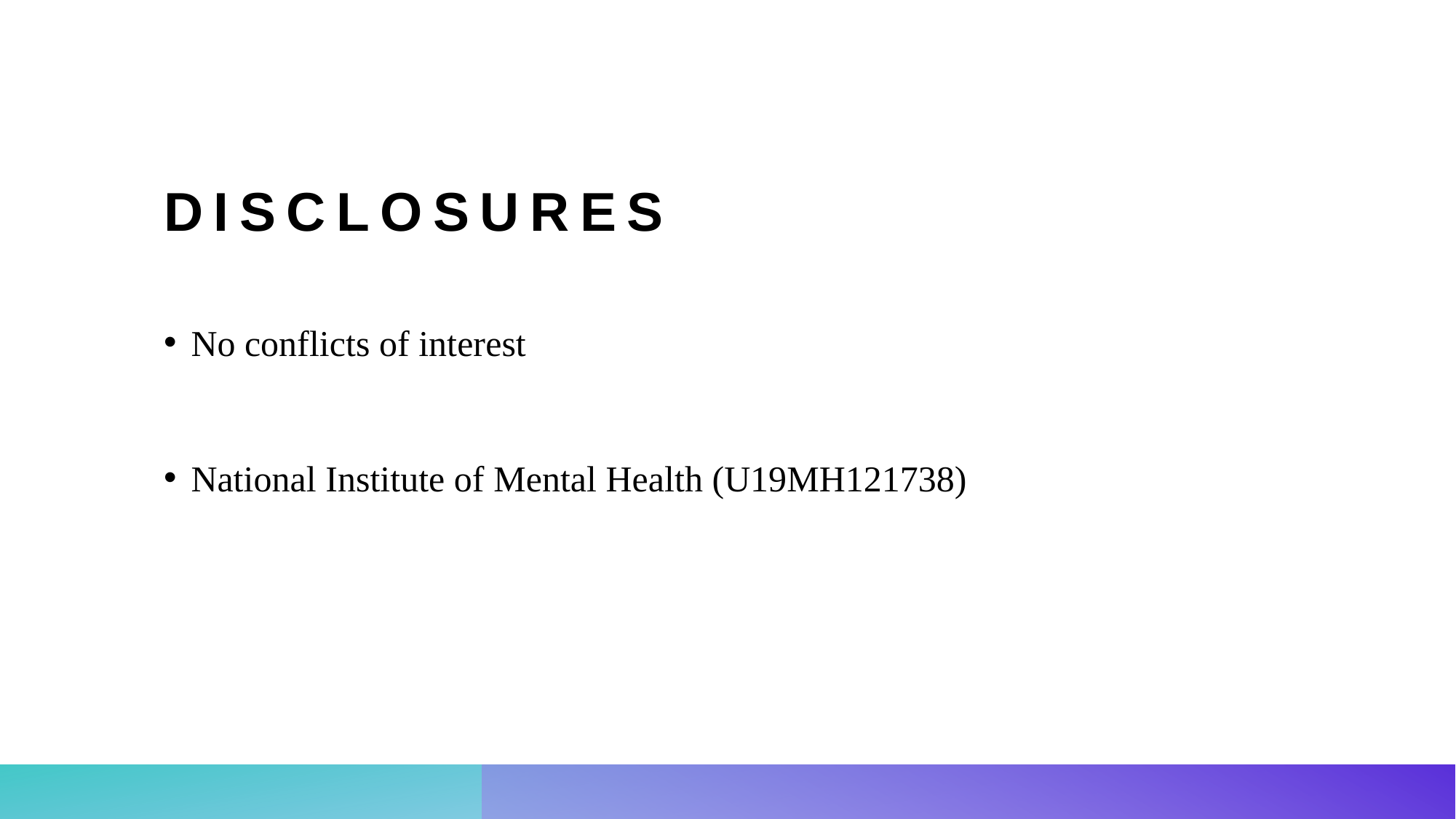

# Disclosures

No conflicts of interest

National Institute of Mental Health (U19MH121738)